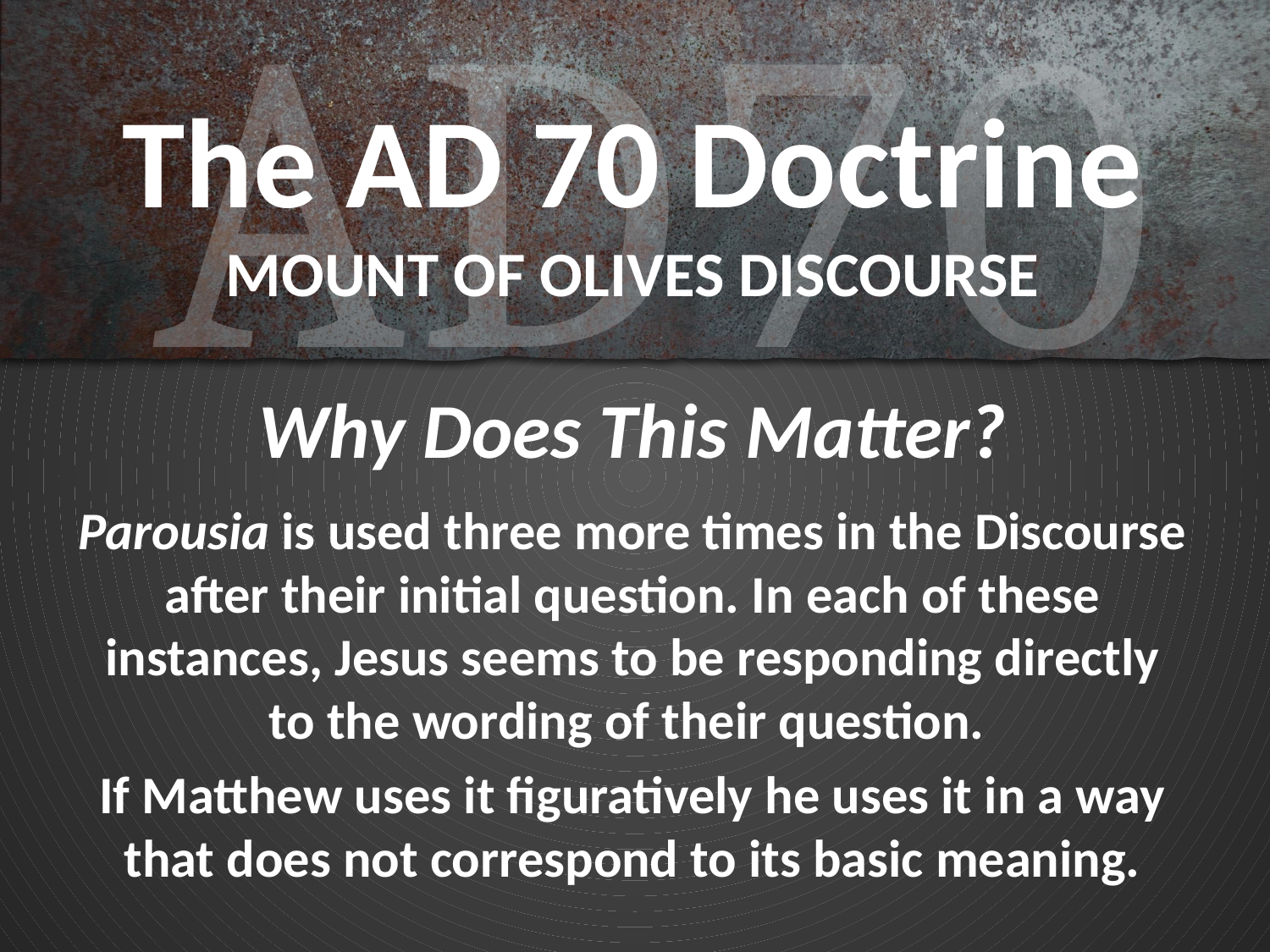

# The AD 70 Doctrine MOUNT OF OLIVES DISCOURSE
Why Does This Matter?
Parousia is used three more times in the Discourse after their initial question. In each of these instances, Jesus seems to be responding directly to the wording of their question.
If Matthew uses it figuratively he uses it in a way that does not correspond to its basic meaning.